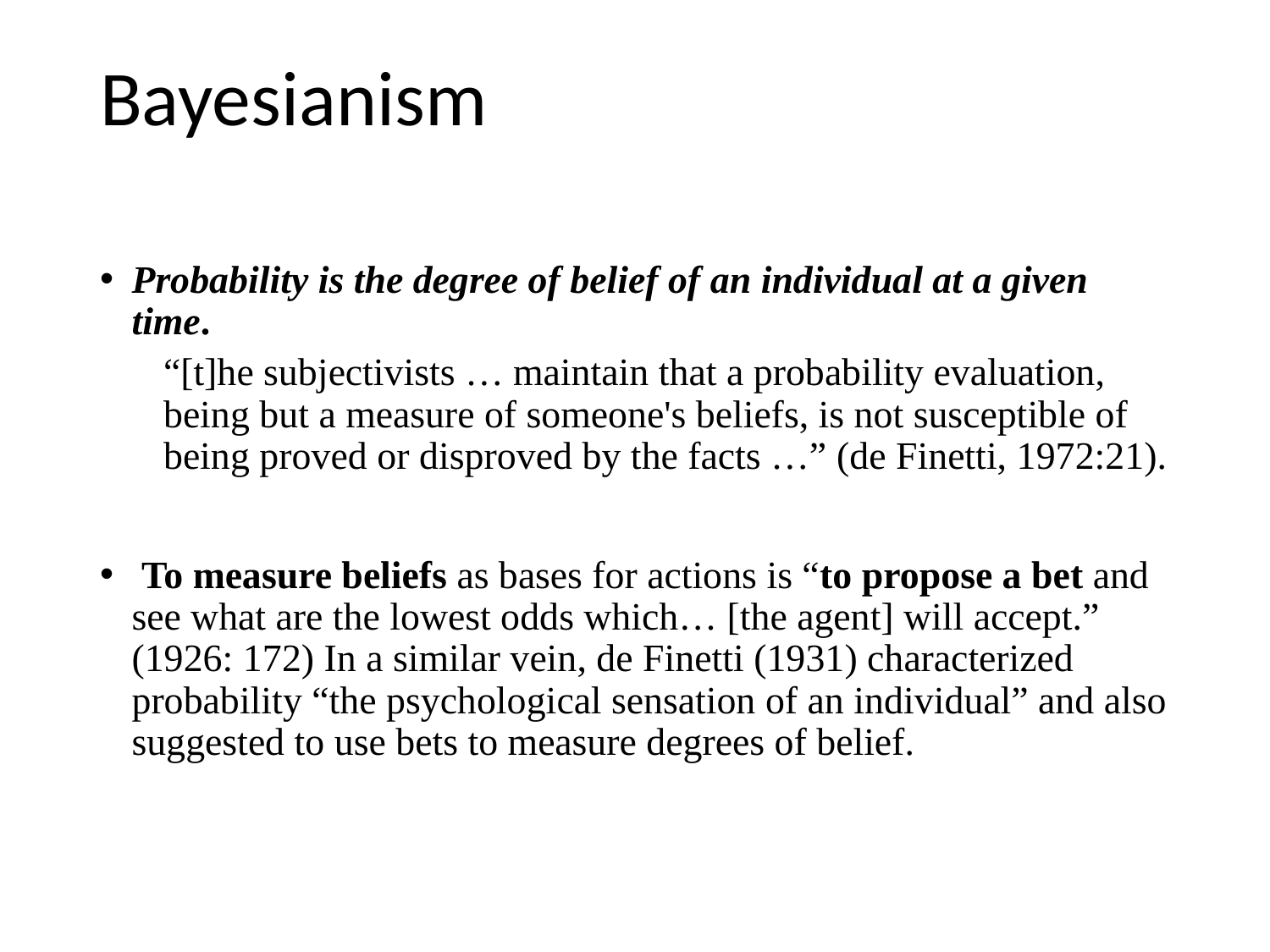

# Bayesianism
Probability is the degree of belief of an individual at a given time.
“[t]he subjectivists … maintain that a probability evaluation, being but a measure of someone's beliefs, is not susceptible of being proved or disproved by the facts …” (de Finetti, 1972:21).

 To measure beliefs as bases for actions is “to propose a bet and see what are the lowest odds which… [the agent] will accept.” (1926: 172) In a similar vein, de Finetti (1931) characterized probability “the psychological sensation of an individual” and also suggested to use bets to measure degrees of belief.